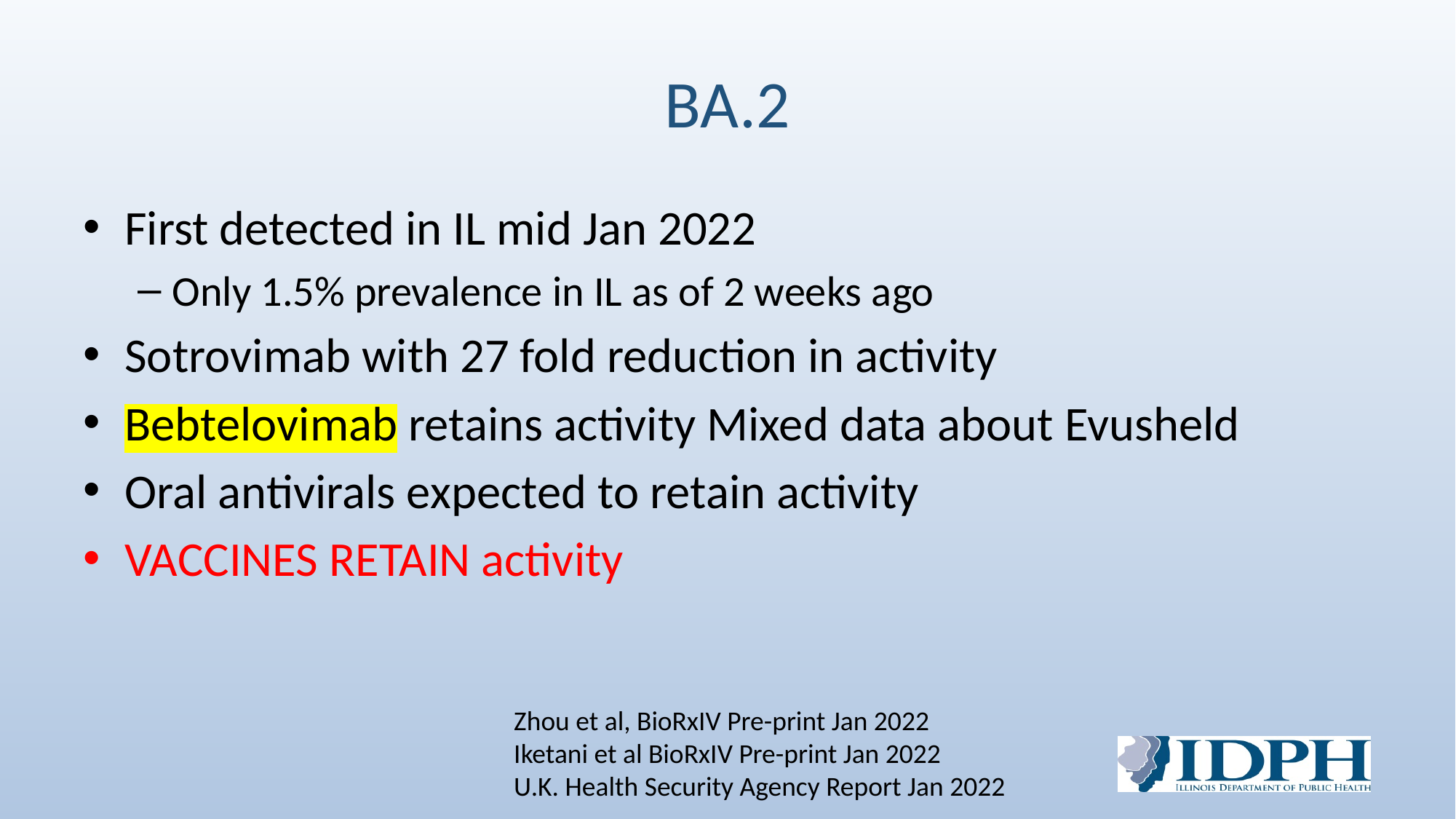

# BA.2
First detected in IL mid Jan 2022
Only 1.5% prevalence in IL as of 2 weeks ago
Sotrovimab with 27 fold reduction in activity
Bebtelovimab retains activity Mixed data about Evusheld
Oral antivirals expected to retain activity
VACCINES RETAIN activity
Zhou et al, BioRxIV Pre-print Jan 2022
Iketani et al BioRxIV Pre-print Jan 2022
U.K. Health Security Agency Report Jan 2022